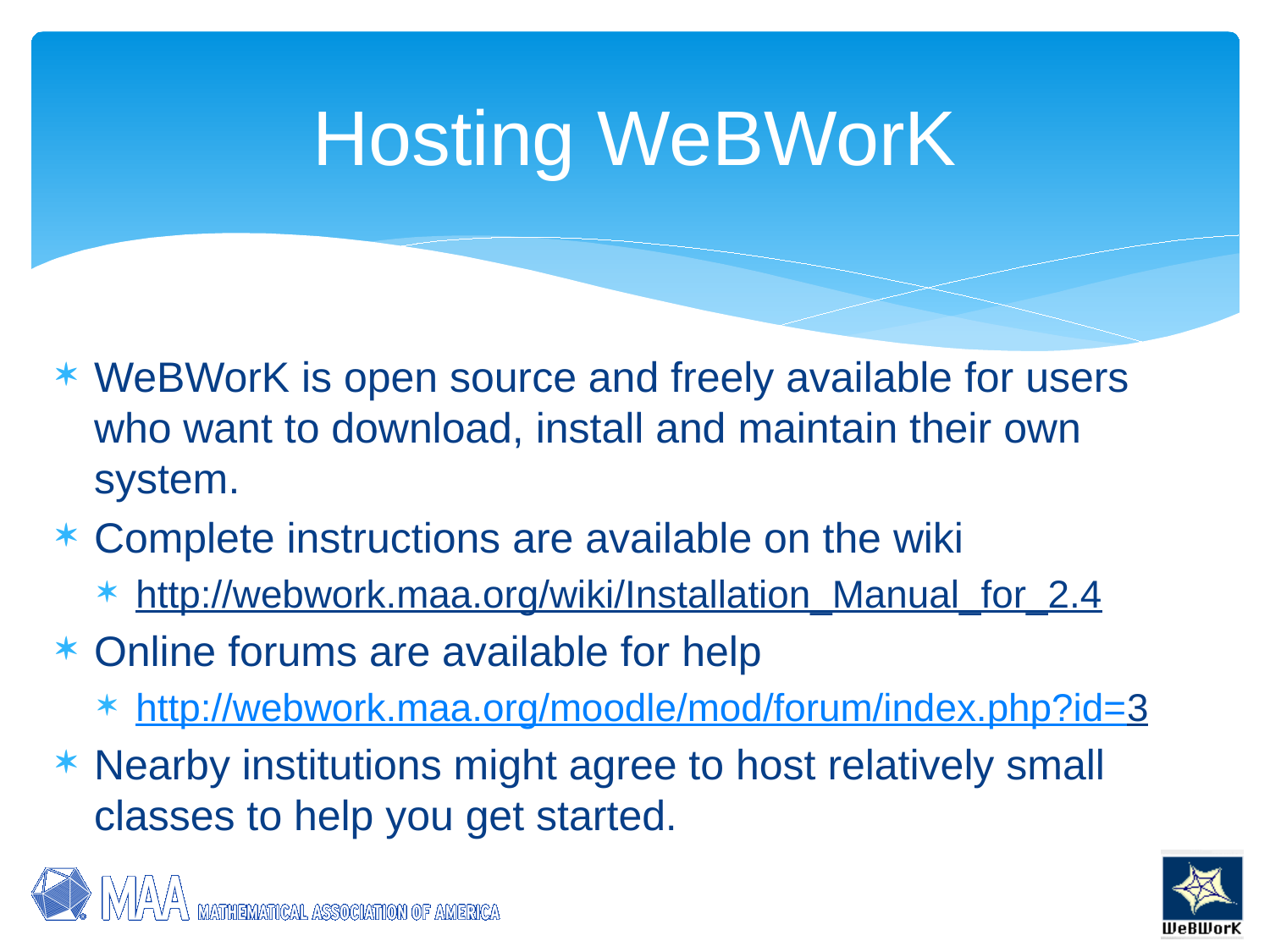

# Hosting WeBWorK

WeBWorK is open source and freely available for users who want to download, install and maintain their own system.
Complete instructions are available on the wiki
http://webwork.maa.org/wiki/Installation_Manual_for_2.4
Online forums are available for help
http://webwork.maa.org/moodle/mod/forum/index.php?id=3
Nearby institutions might agree to host relatively small classes to help you get started.